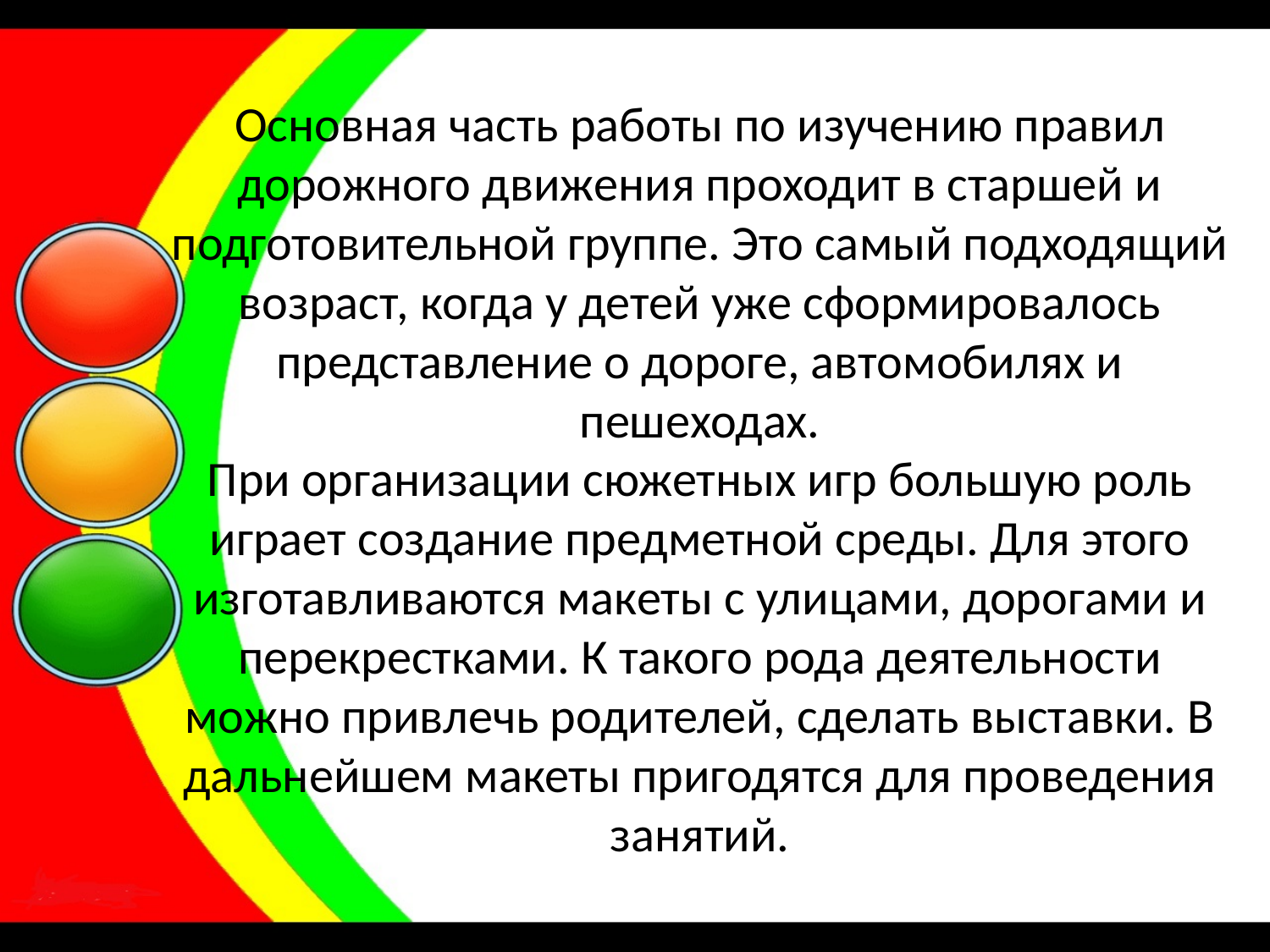

# Основная часть работы по изучению правил дорожного движения проходит в старшей и подготовительной группе. Это самый подходящий возраст, когда у детей уже сформировалось представление о дороге, автомобилях и пешеходах. При организации сюжетных игр большую роль играет создание предметной среды. Для этого изготавливаются макеты с улицами, дорогами и перекрестками. К такого рода деятельности можно привлечь родителей, сделать выставки. В дальнейшем макеты пригодятся для проведения занятий.